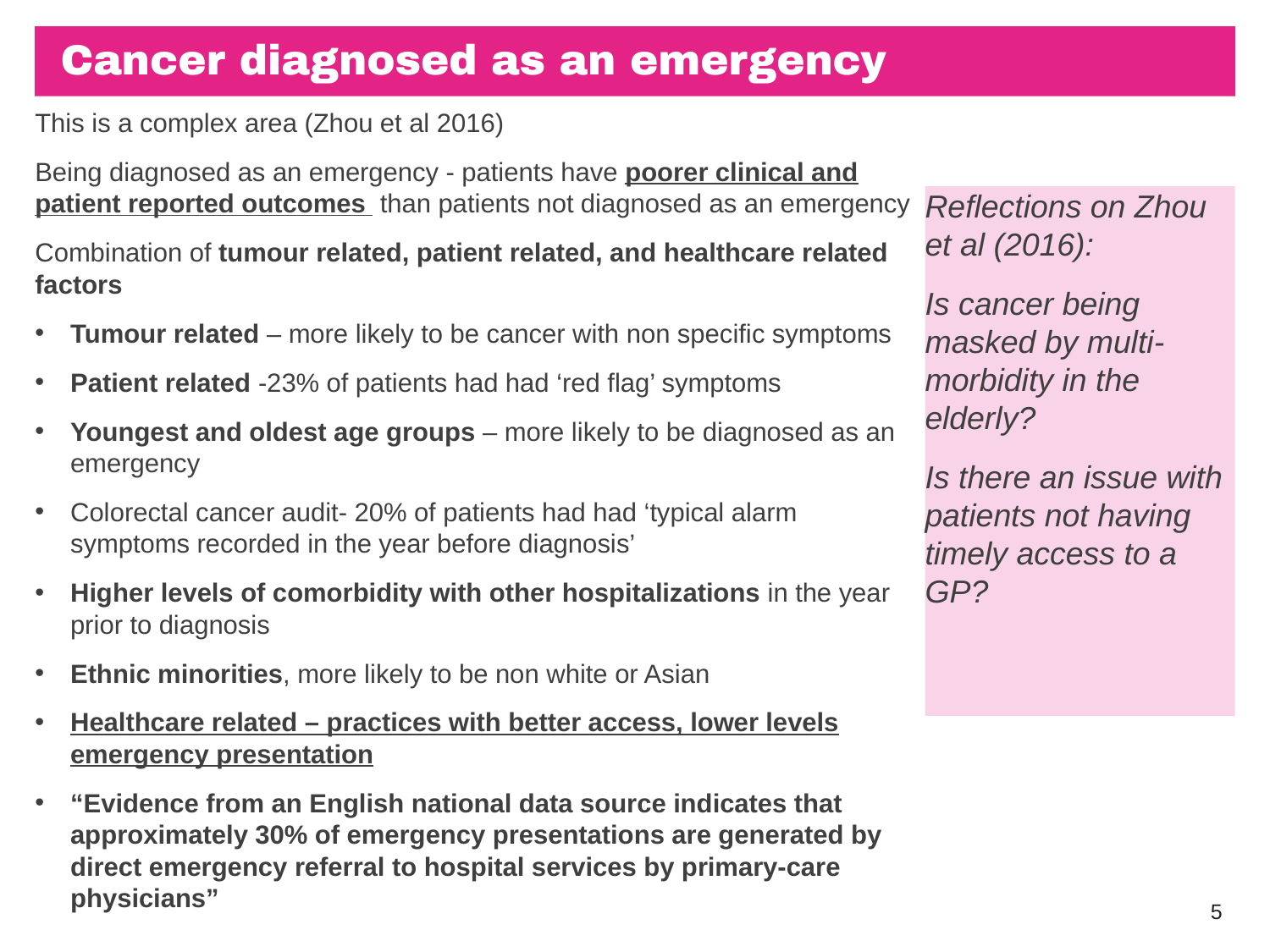

# Cancer diagnosed as an emergency
This is a complex area (Zhou et al 2016)
Being diagnosed as an emergency - patients have poorer clinical and patient reported outcomes  than patients not diagnosed as an emergency
Combination of tumour related, patient related, and healthcare related factors
Tumour related – more likely to be cancer with non specific symptoms
Patient related -23% of patients had had ‘red flag’ symptoms
Youngest and oldest age groups – more likely to be diagnosed as an emergency
Colorectal cancer audit- 20% of patients had had ‘typical alarm symptoms recorded in the year before diagnosis’
Higher levels of comorbidity with other hospitalizations in the year prior to diagnosis
Ethnic minorities, more likely to be non white or Asian
Healthcare related – practices with better access, lower levels emergency presentation
“Evidence from an English national data source indicates that approximately 30% of emergency presentations are generated by direct emergency referral to hospital services by primary-care physicians”
Reflections on Zhou et al (2016):
Is cancer being masked by multi-morbidity in the elderly?
Is there an issue with patients not having timely access to a GP?

5